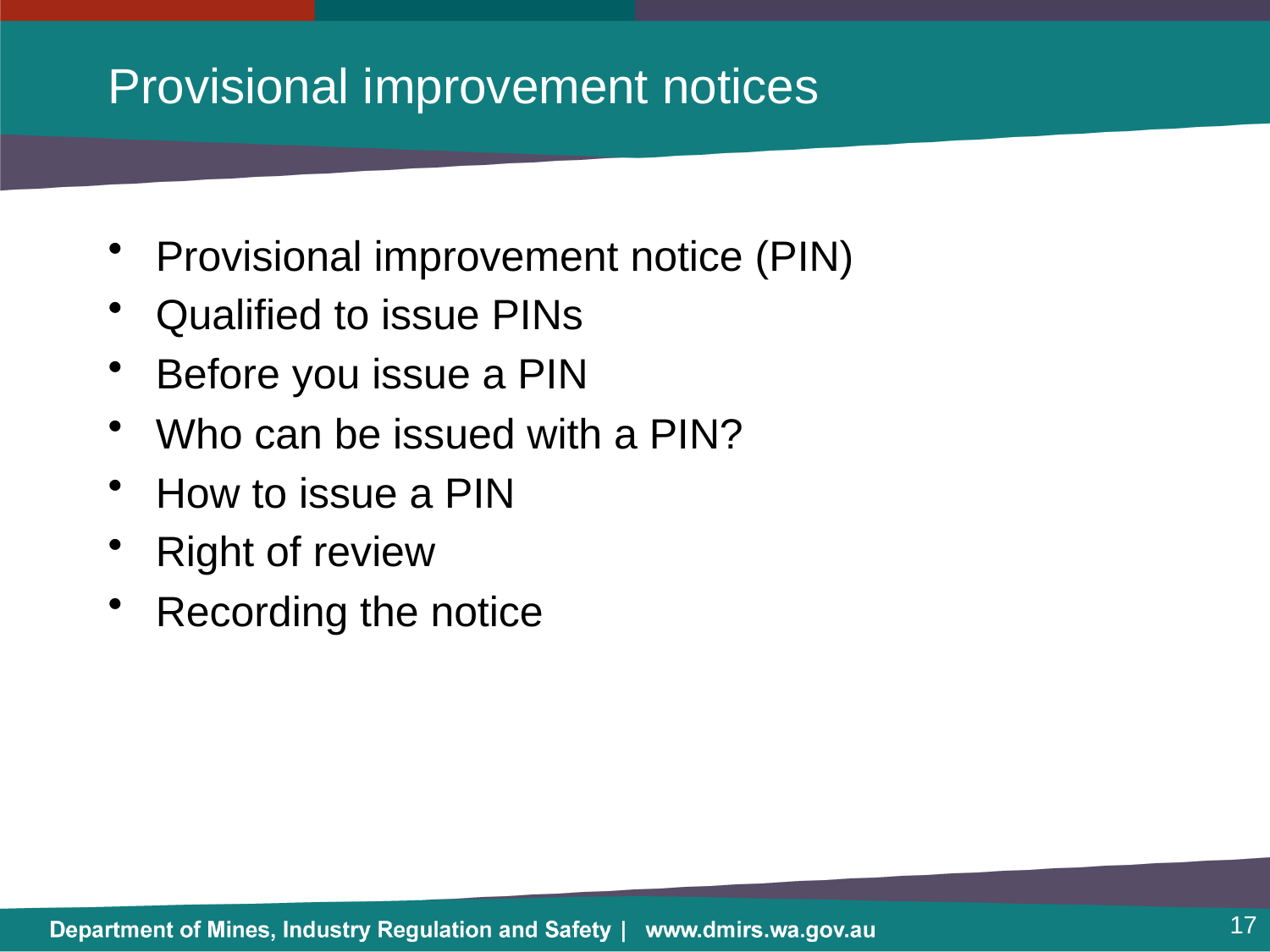

# Provisional improvement notices
Provisional improvement notice (PIN)
Qualified to issue PINs
Before you issue a PIN
Who can be issued with a PIN?
How to issue a PIN
Right of review
Recording the notice
17